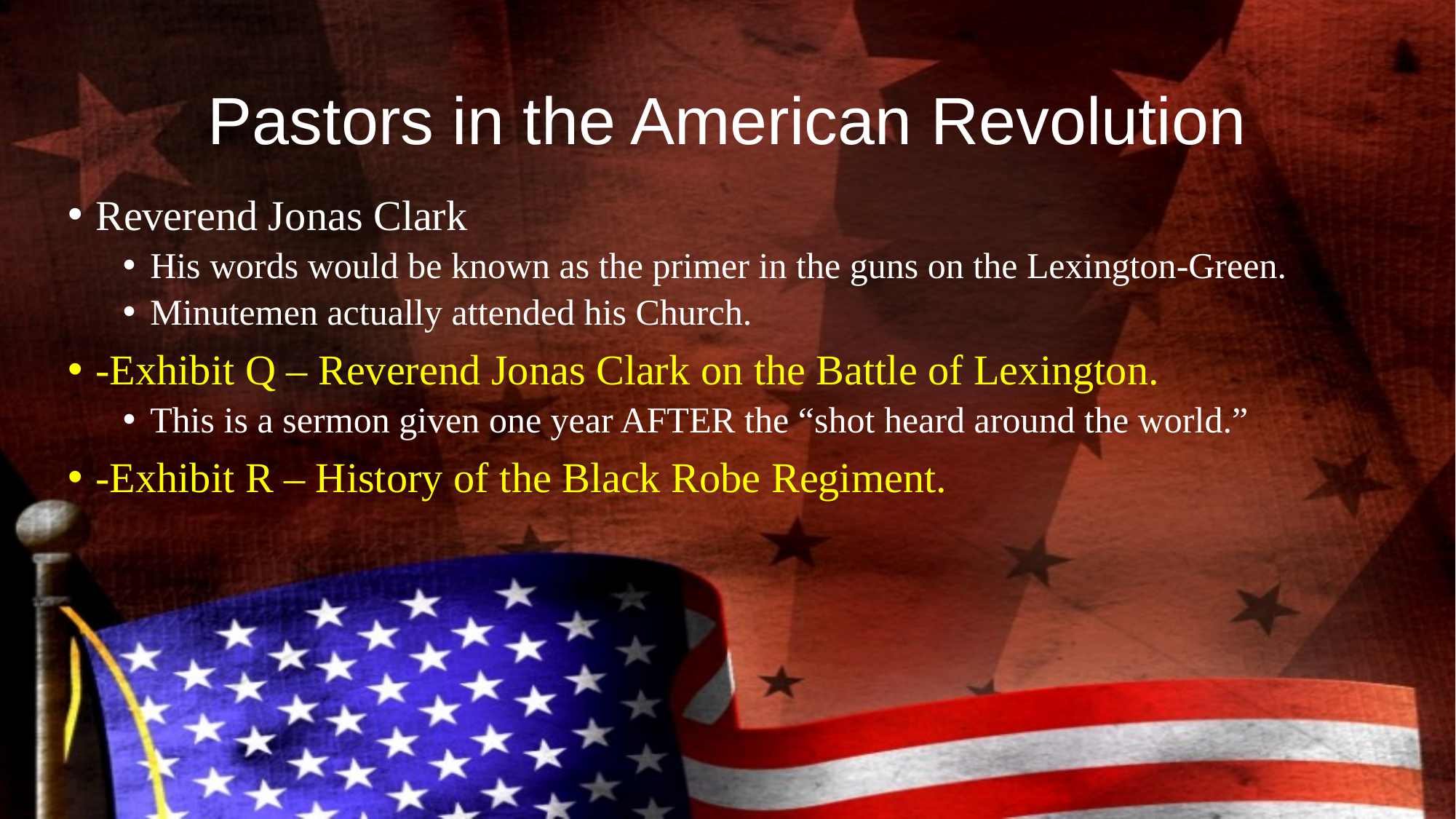

# Pastors in the American Revolution
Reverend Jonas Clark
His words would be known as the primer in the guns on the Lexington-Green.
Minutemen actually attended his Church.
-Exhibit Q – Reverend Jonas Clark on the Battle of Lexington.
This is a sermon given one year AFTER the “shot heard around the world.”
-Exhibit R – History of the Black Robe Regiment.